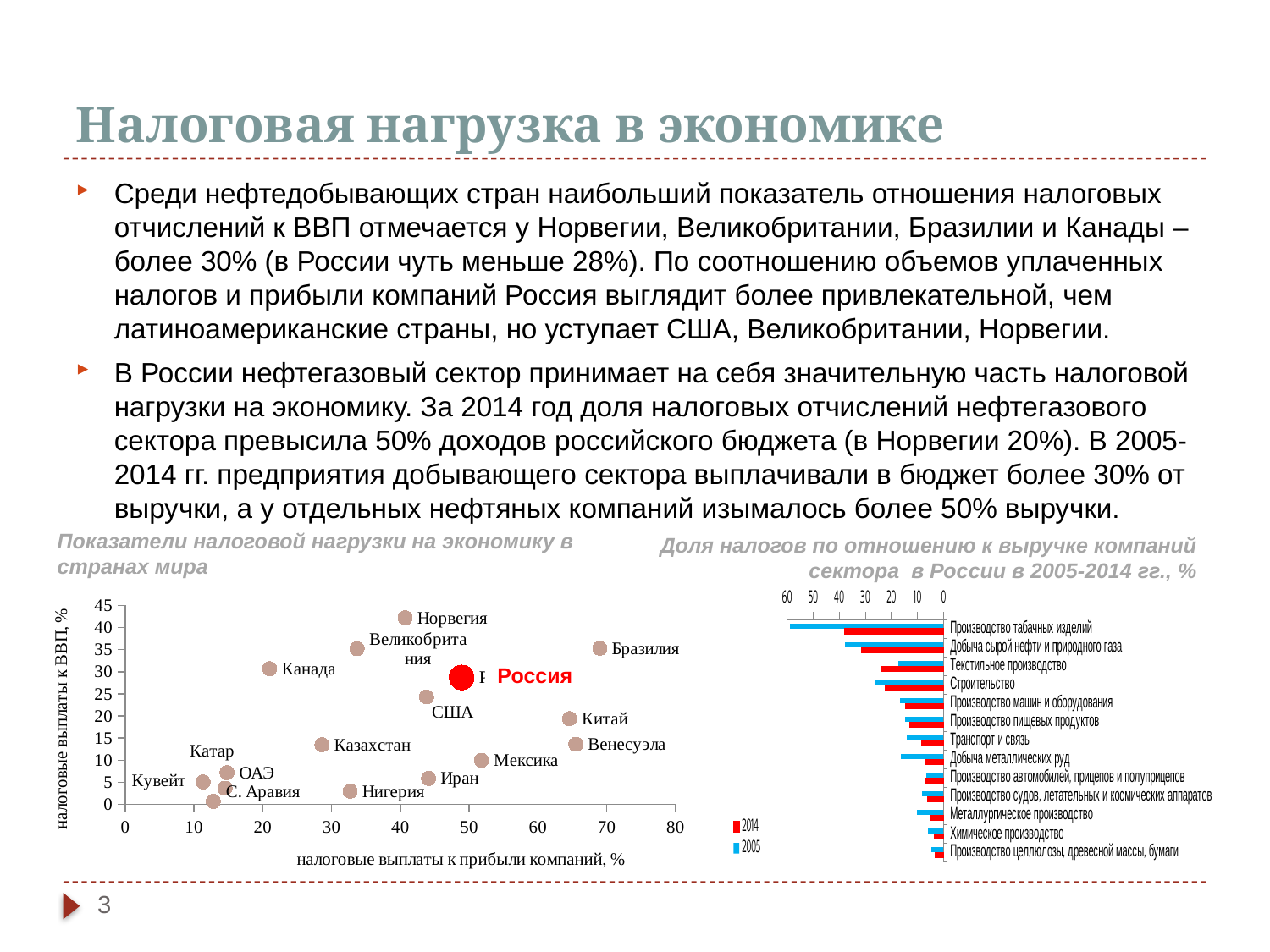

# Налоговая нагрузка в экономике
Среди нефтедобывающих стран наибольший показатель отношения налоговых отчислений к ВВП отмечается у Норвегии, Великобритании, Бразилии и Канады – более 30% (в России чуть меньше 28%). По соотношению объемов уплаченных налогов и прибыли компаний Россия выглядит более привлекательной, чем латиноамериканские страны, но уступает США, Великобритании, Норвегии.
В России нефтегазовый сектор принимает на себя значительную часть налоговой нагрузки на экономику. За 2014 год доля налоговых отчислений нефтегазового сектора превысила 50% доходов российского бюджета (в Норвегии 20%). В 2005-2014 гг. предприятия добывающего сектора выплачивали в бюджет более 30% от выручки, а у отдельных нефтяных компаний изымалось более 50% выручки.
Показатели налоговой нагрузки на экономику в странах мира
Доля налогов по отношению к выручке компаний сектора  в России в 2005-2014 гг., %

### Chart

| Category | Бразилия Венесуэла Китай Мексика Россия Иран США Норвегия Великобритания Нигерия Казахстан Ирак Канада ОАЭ С. Аравия Кувейт Катар |
|---|---|

### Chart

| Category | 2005 | 2014 |
|---|---|---|
| Производство табачных изделий | 58.80929445382146 | 37.770082774206244 |
| Добыча сырой нефти и природного газа | 37.822042331742054 | 31.493970732056237 |
| Текстильное производство | 17.457913957944807 | 23.7833915583735 |
| Строительство | 26.18963257729471 | 22.406316528006425 |
| Производство машин и оборудования | 16.688428873306606 | 14.440620377787727 |
| Производство пищевых продуктов | 14.640850729764143 | 12.963327445108094 |
| Транспорт и связь | 14.038314004752245 | 8.406877682483769 |
| Добыча металлических руд | 16.489871794743646 | 6.862552325246413 |
| Производство автомобилей, прицепов и полуприцепов | 6.443639002894434 | 6.6580382793690145 |
| Производство судов, летательных и космических аппаратов | 8.222401465152377 | 5.997298767739935 |
| Металлургическое производство | 10.168204539394099 | 4.839033994451103 |
| Химическое производство | 6.004354088275556 | 3.4484303716714146 |
| Производство целлюлозы, древесной массы, бумаги | 4.614461017153681 | 3.022744593499766 |
Россия
3